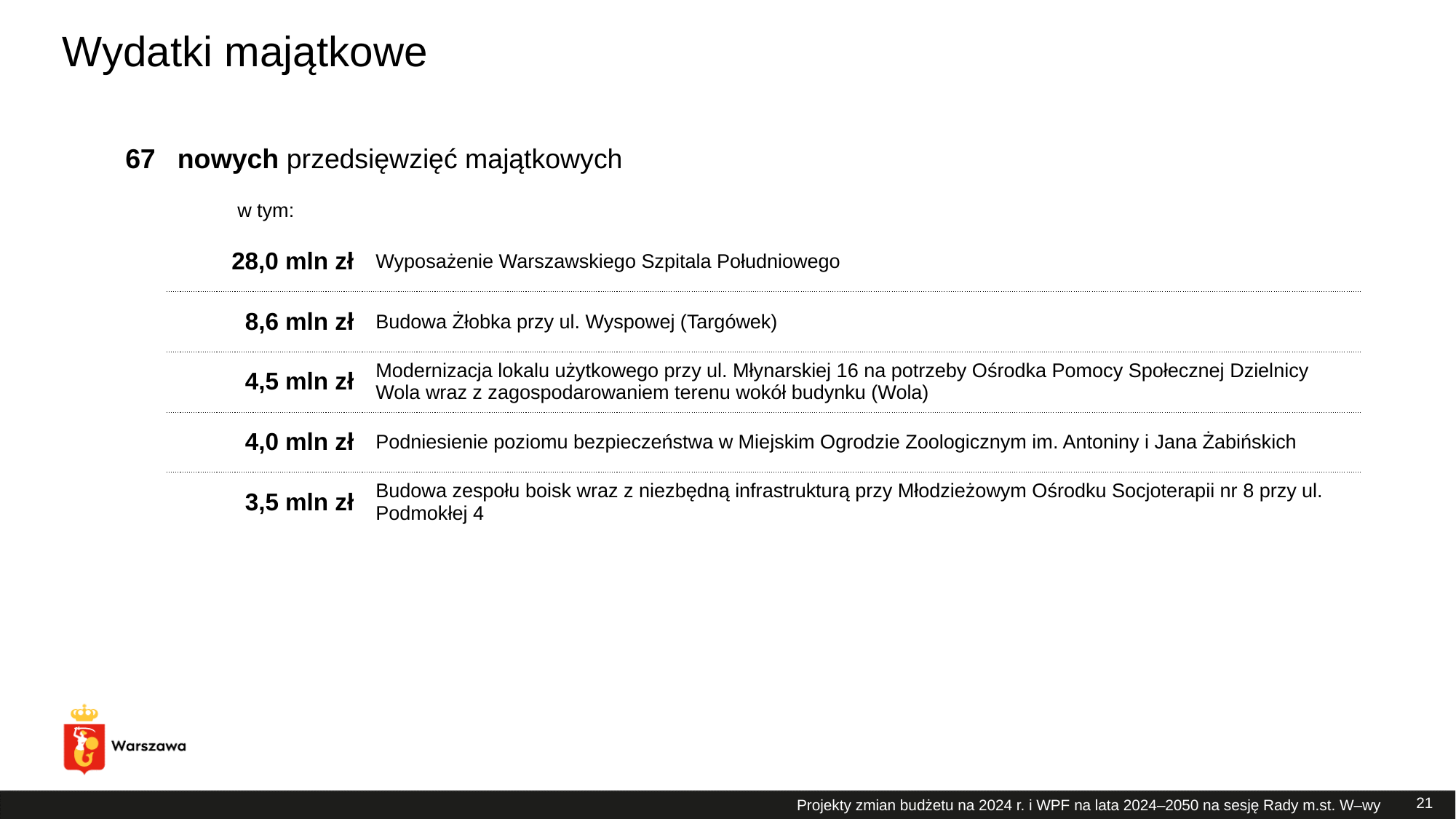

# Wydatki majątkowe
| 67 | nowych przedsięwzięć majątkowych |  |
| --- | --- | --- |
|  | w tym: |  |
|  | 28,0 mln zł | Wyposażenie Warszawskiego Szpitala Południowego |
|  | 8,6 mln zł | Budowa Żłobka przy ul. Wyspowej (Targówek) |
|  | 4,5 mln zł | Modernizacja lokalu użytkowego przy ul. Młynarskiej 16 na potrzeby Ośrodka Pomocy Społecznej Dzielnicy Wola wraz z zagospodarowaniem terenu wokół budynku (Wola) |
|  | 4,0 mln zł | Podniesienie poziomu bezpieczeństwa w Miejskim Ogrodzie Zoologicznym im. Antoniny i Jana Żabińskich |
|  | 3,5 mln zł | Budowa zespołu boisk wraz z niezbędną infrastrukturą przy Młodzieżowym Ośrodku Socjoterapii nr 8 przy ul. Podmokłej 4 |
21
Projekty zmian budżetu na 2024 r. i WPF na lata 2024–2050 na sesję Rady m.st. W–wy